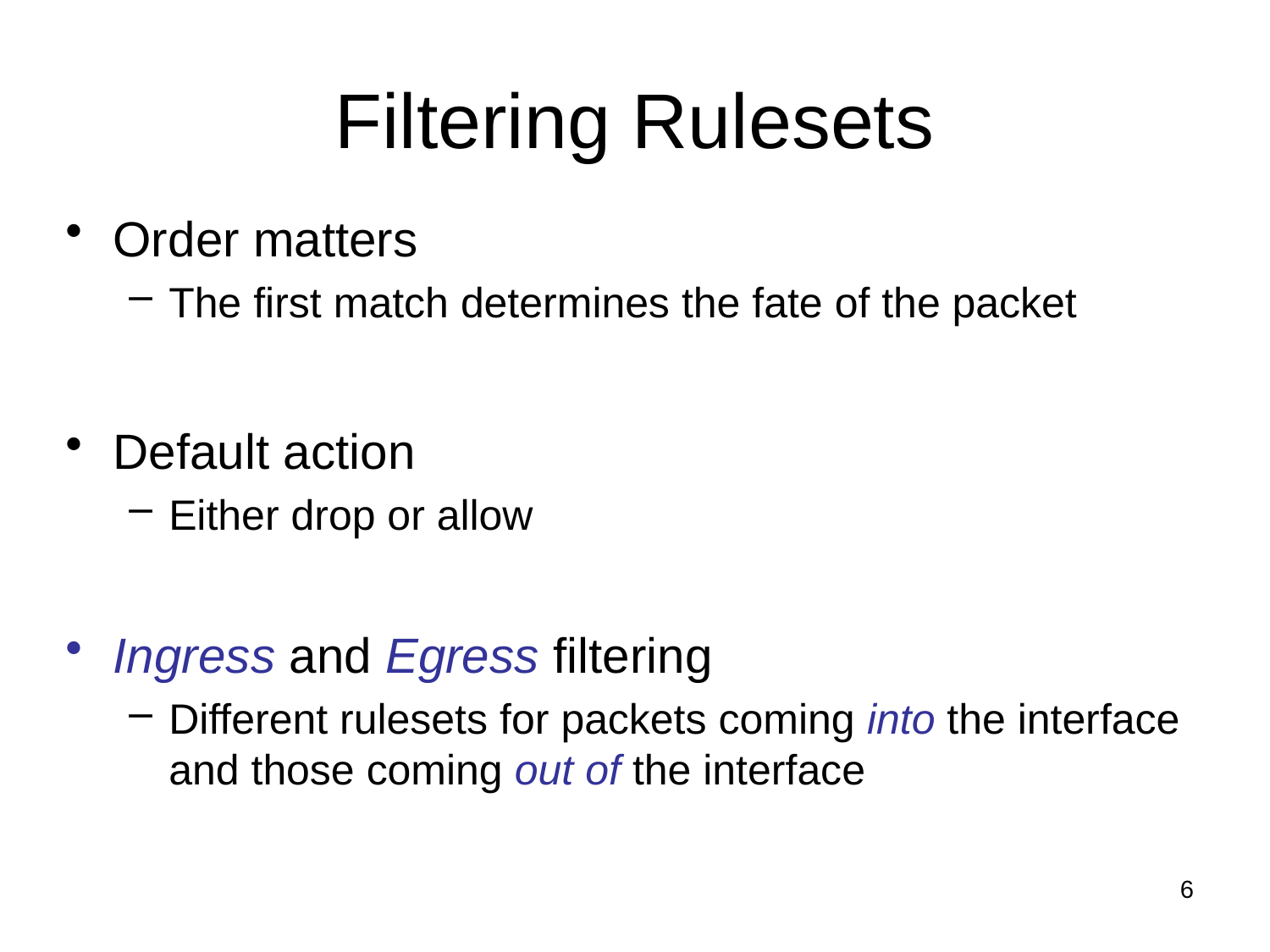

# Filtering Rulesets
Order matters
The first match determines the fate of the packet

Default action
Either drop or allow

Ingress and Egress filtering
Different rulesets for packets coming into the interface and those coming out of the interface
6